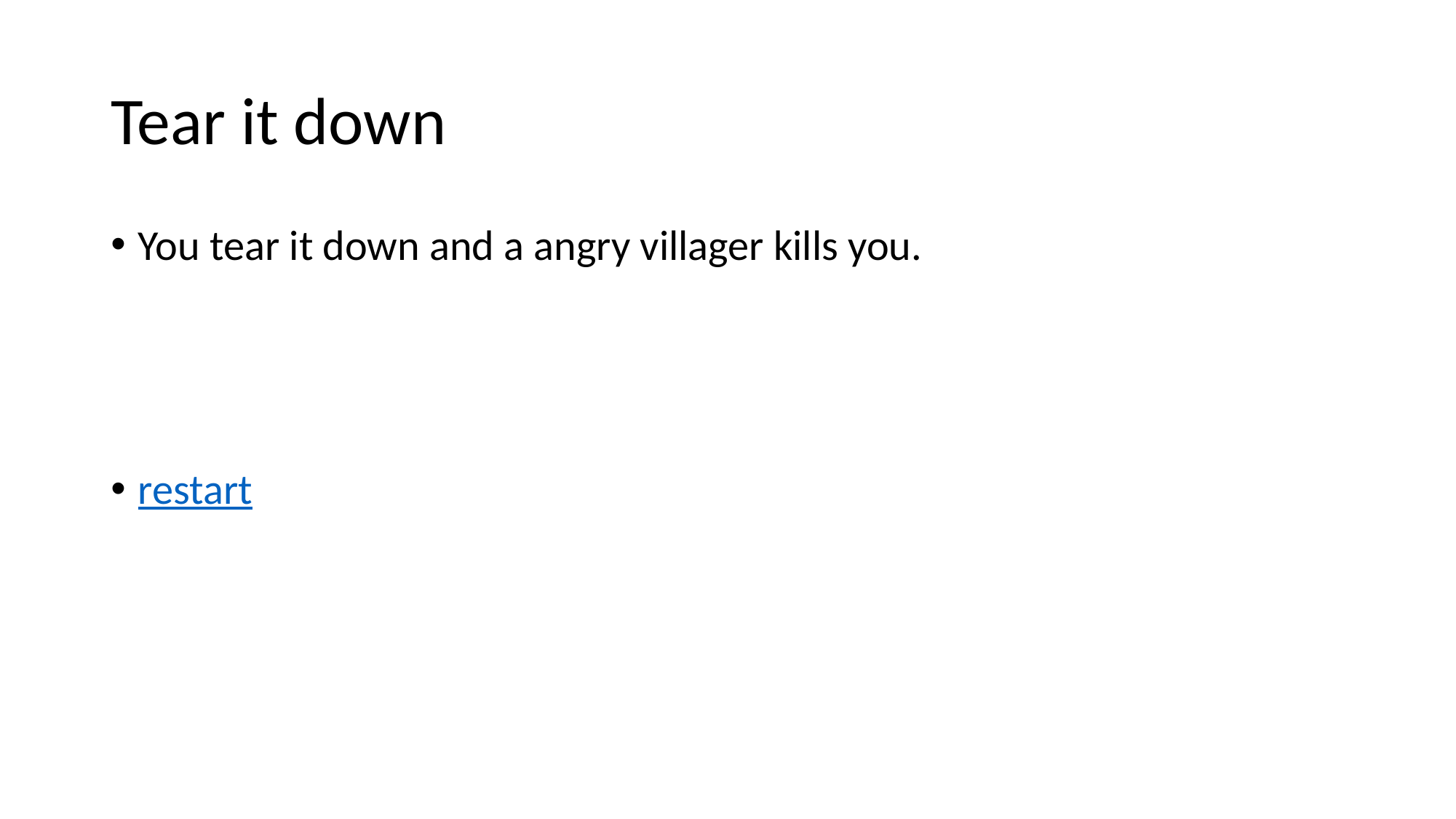

# Tear it down
You tear it down and a angry villager kills you.

restart